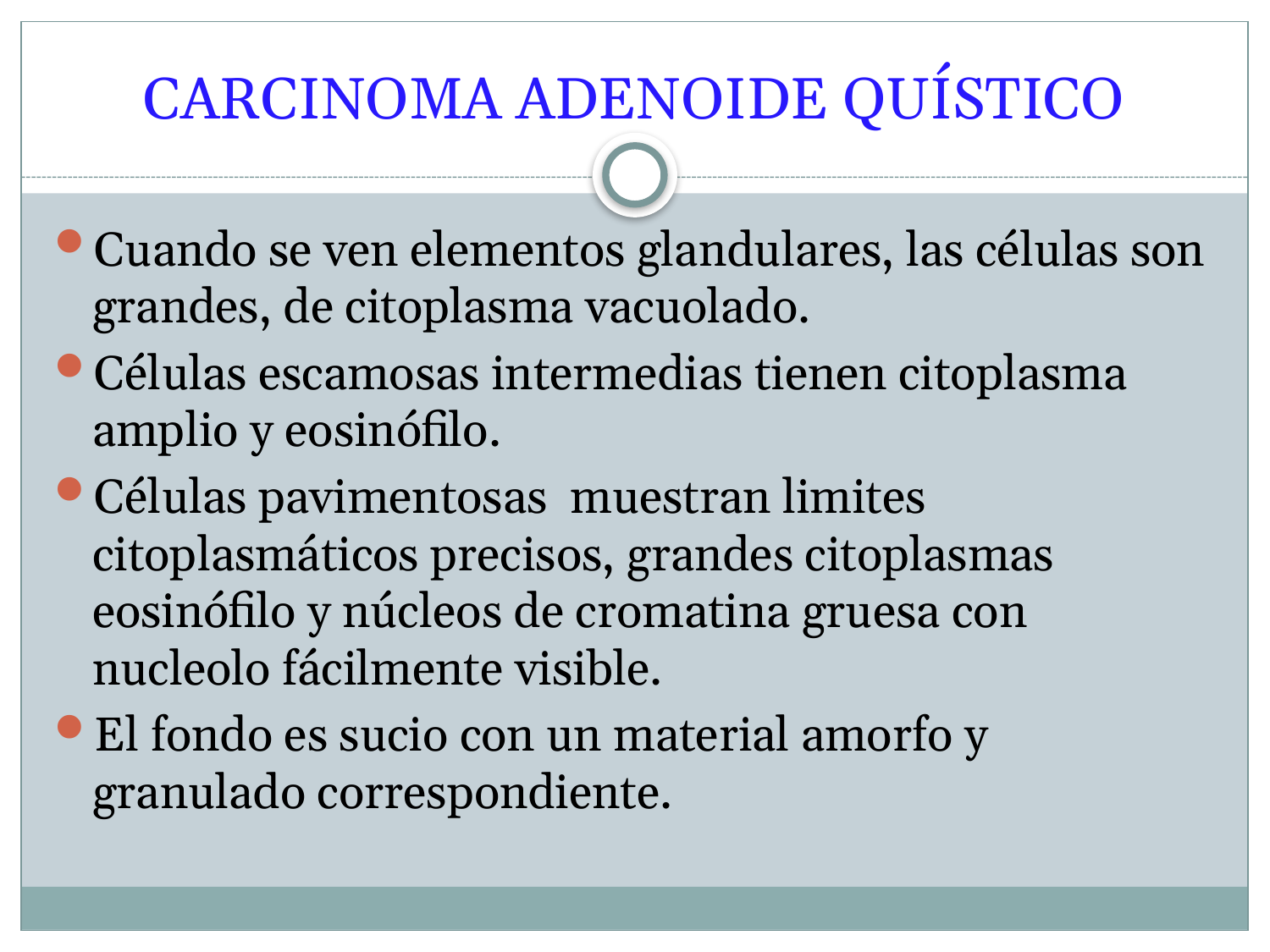

# CARCINOMA ADENOIDE QUÍSTICO
Cuando se ven elementos glandulares, las células son grandes, de citoplasma vacuolado.
Células escamosas intermedias tienen citoplasma amplio y eosinófilo.
Células pavimentosas  muestran limites citoplasmáticos precisos, grandes citoplasmas eosinófilo y núcleos de cromatina gruesa con nucleolo fácilmente visible.
El fondo es sucio con un material amorfo y granulado correspondiente.